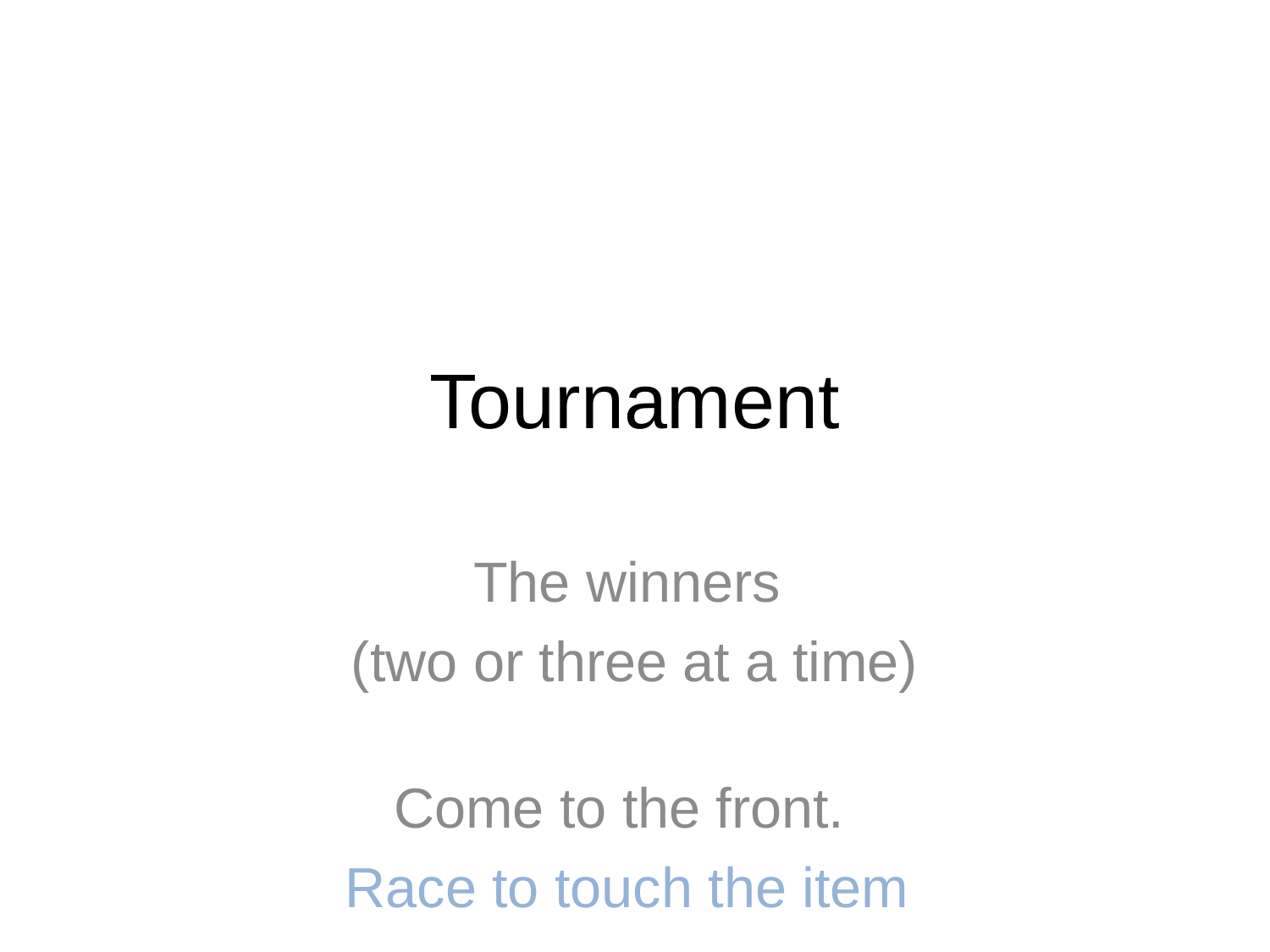

# Tournament
The winners
(two or three at a time)
Come to the front.
Race to touch the item